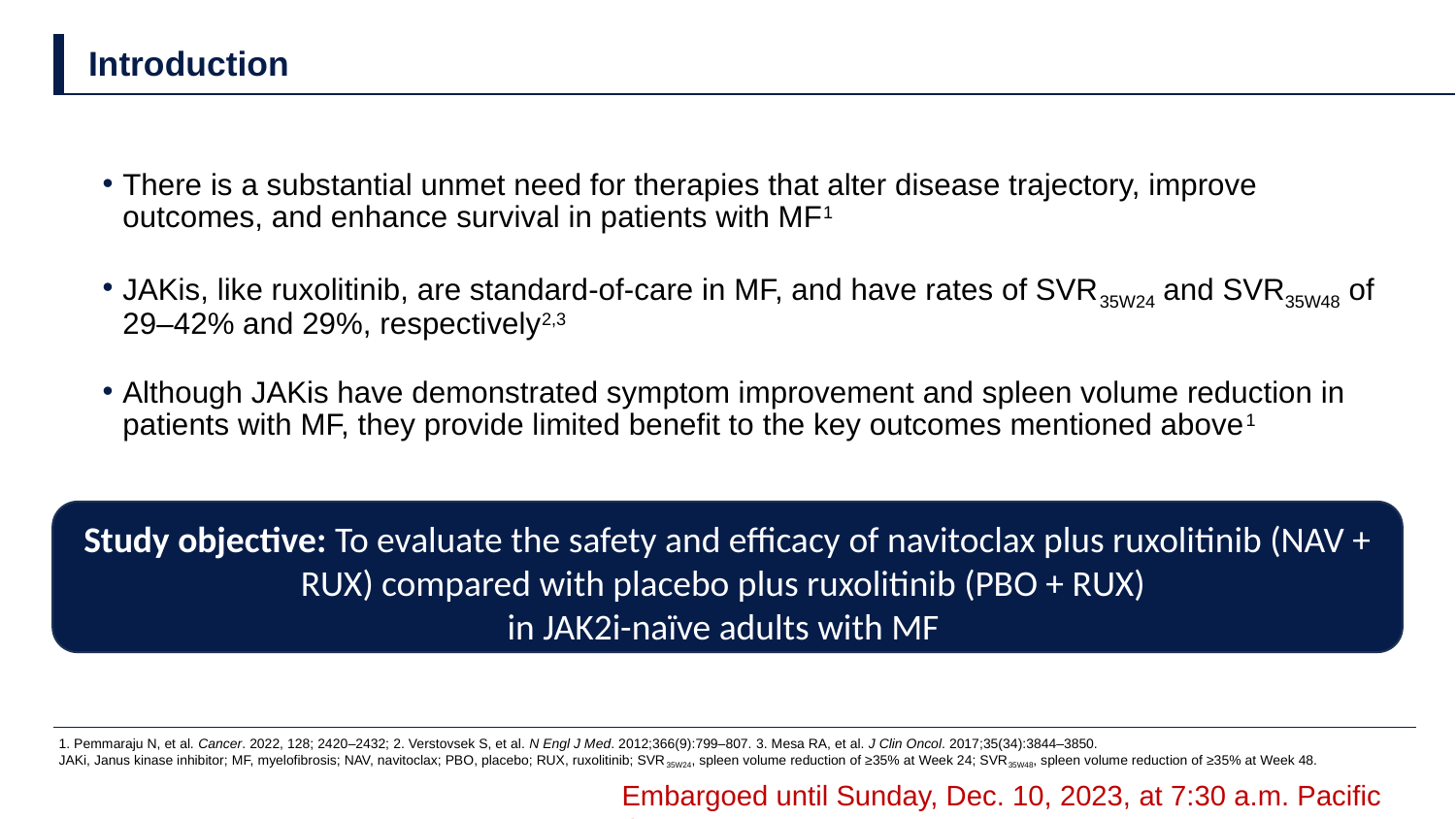

| Introduction |
| --- |
There is a substantial unmet need for therapies that alter disease trajectory, improve outcomes, and enhance survival in patients with MF1
JAKis, like ruxolitinib, are standard-of-care in MF, and have rates of SVR35W24 and SVR35W48 of 29–42% and 29%, respectively2,3
Although JAKis have demonstrated symptom improvement and spleen volume reduction in patients with MF, they provide limited benefit to the key outcomes mentioned above1
Study objective: To evaluate the safety and efficacy of navitoclax plus ruxolitinib (NAV + RUX) compared with placebo plus ruxolitinib (PBO + RUX)
in JAK2i-naïve adults with MF

1. Pemmaraju N, et al. Cancer. 2022, 128; 2420–2432; 2. Verstovsek S, et al. N Engl J Med. 2012;366(9):799–807. 3. Mesa RA, et al. J Clin Oncol. 2017;35(34):3844–3850.
JAKi, Janus kinase inhibitor; MF, myelofibrosis; NAV, navitoclax; PBO, placebo; RUX, ruxolitinib; SVR35W24, spleen volume reduction of ≥35% at Week 24; SVR35W48, spleen volume reduction of ≥35% at Week 48.
Embargoed until Sunday, Dec. 10, 2023, at 7:30 a.m. Pacific time